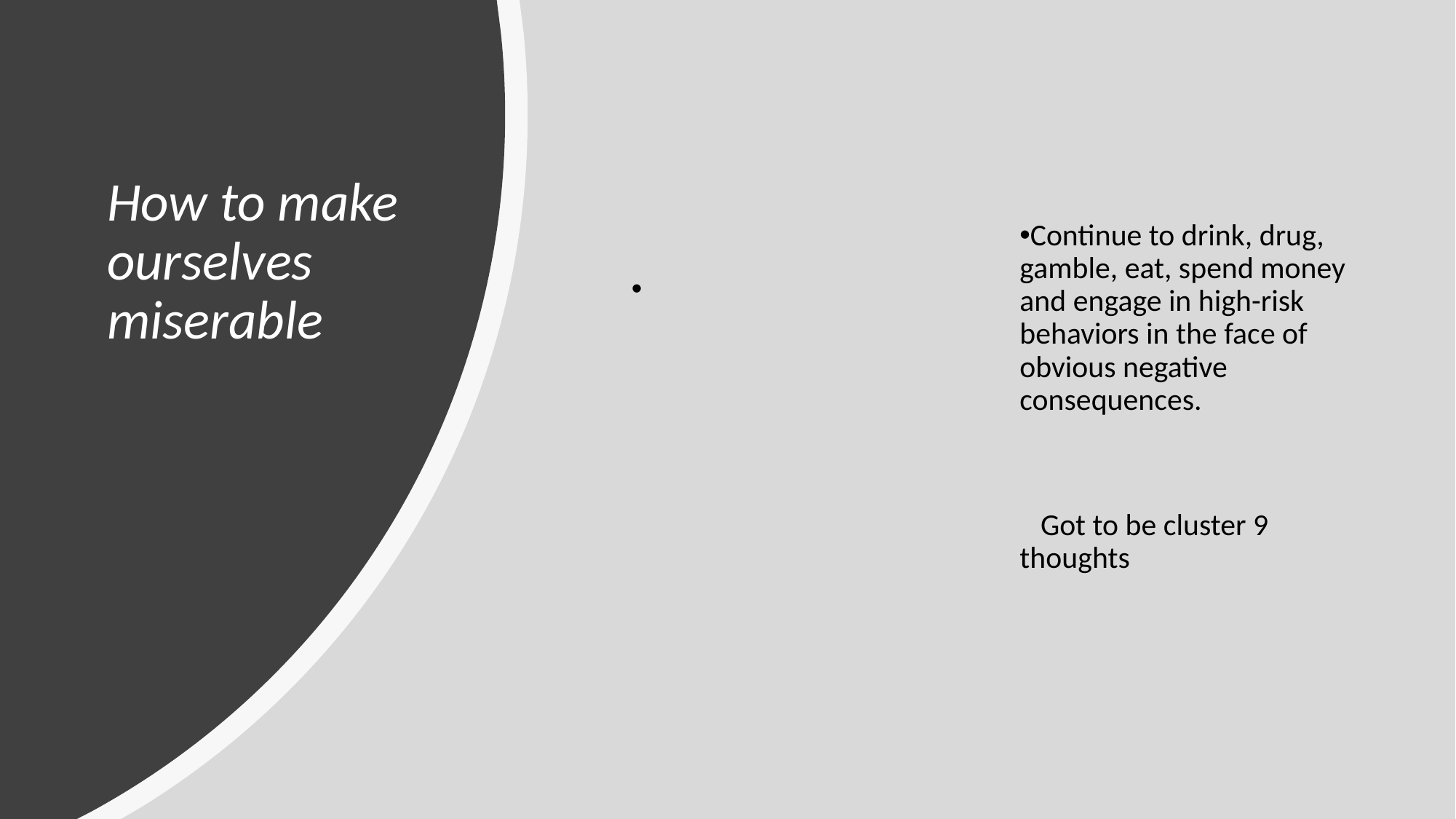

# How to make ourselves miserable

Continue to drink, drug, gamble, eat, spend money and engage in high-risk behaviors in the face of obvious negative consequences.

   Got to be cluster 9 thoughts